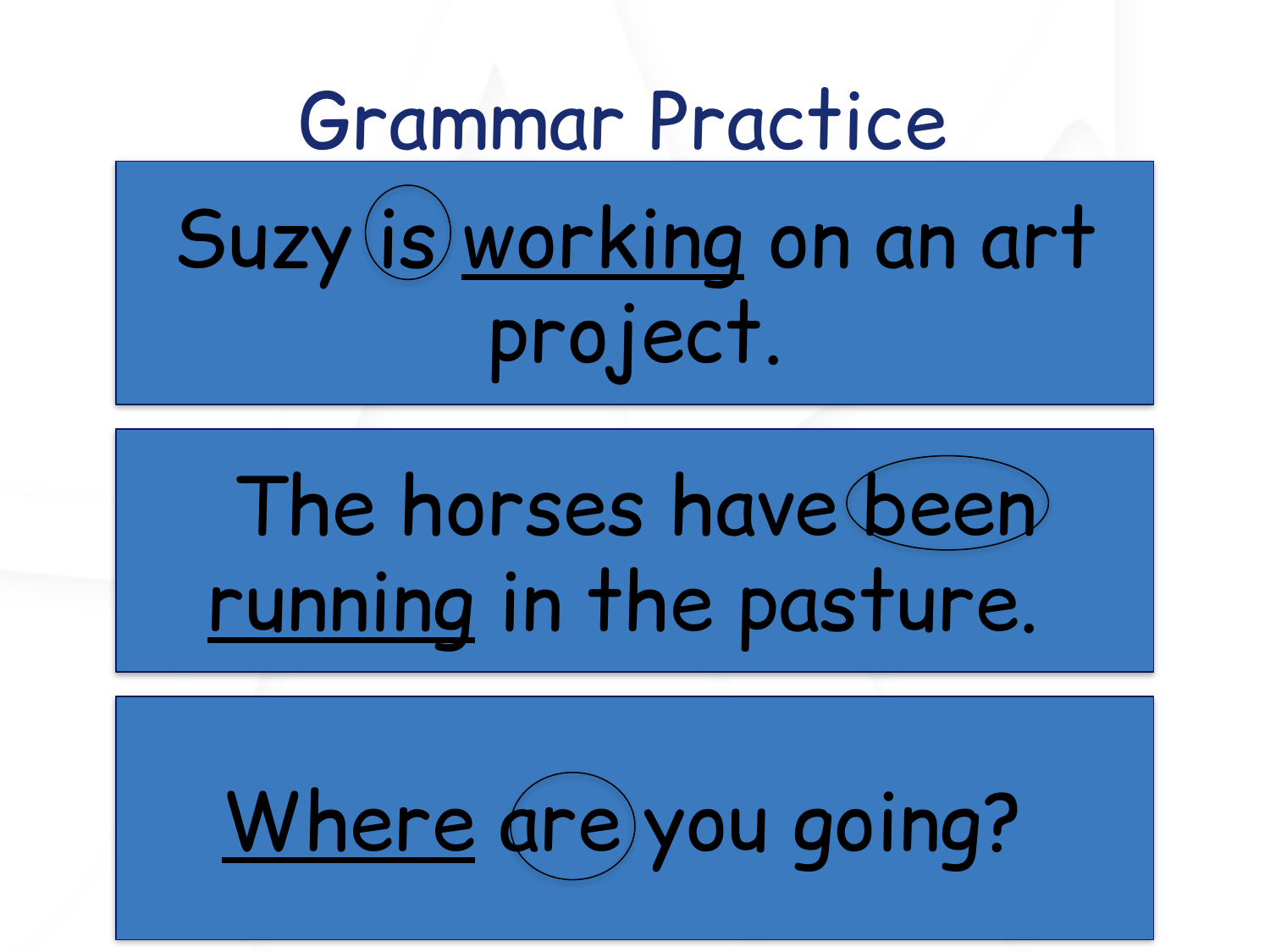

# Grammar Practice
Suzy is working on an art project.

The horses have been running in the pasture.

Where are you going?